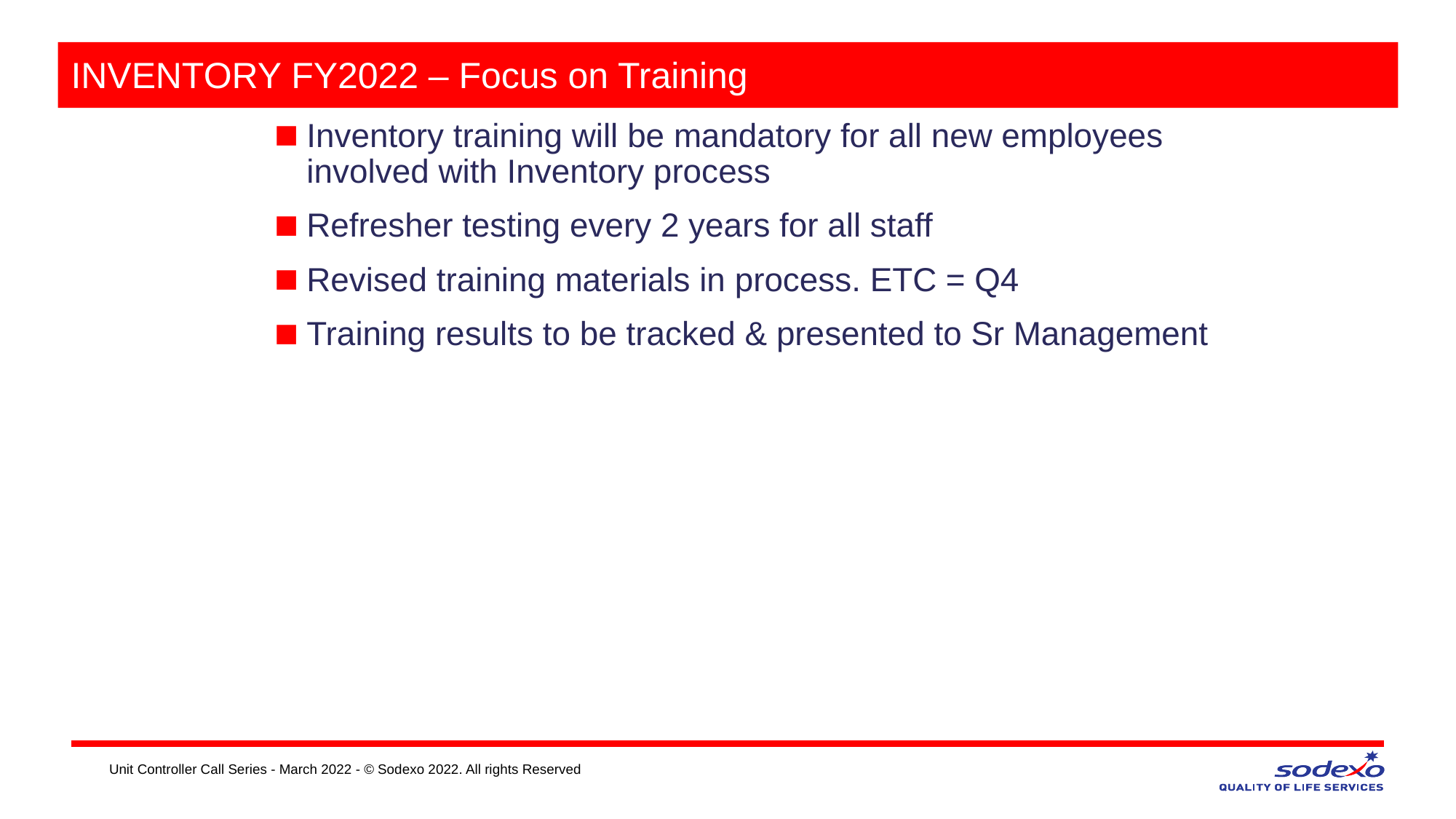

# INVENTORY FY2022 – Focus on Training
Inventory training will be mandatory for all new employees involved with Inventory process
Refresher testing every 2 years for all staff
Revised training materials in process. ETC = Q4
Training results to be tracked & presented to Sr Management
Unit Controller Call Series - March 2022 - © Sodexo 2022. All rights Reserved